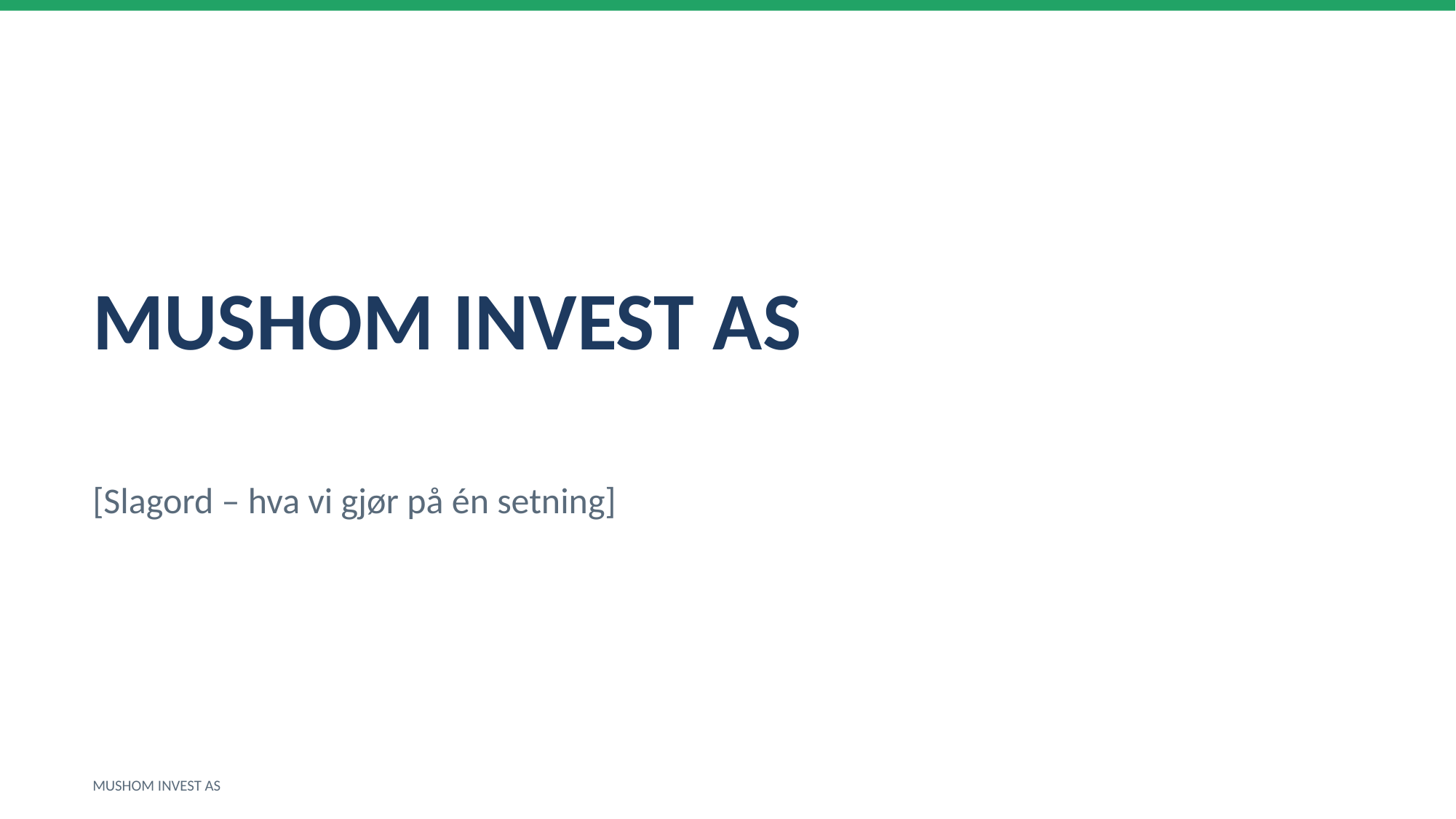

MUSHOM INVEST AS
[Slagord – hva vi gjør på én setning]
MUSHOM INVEST AS